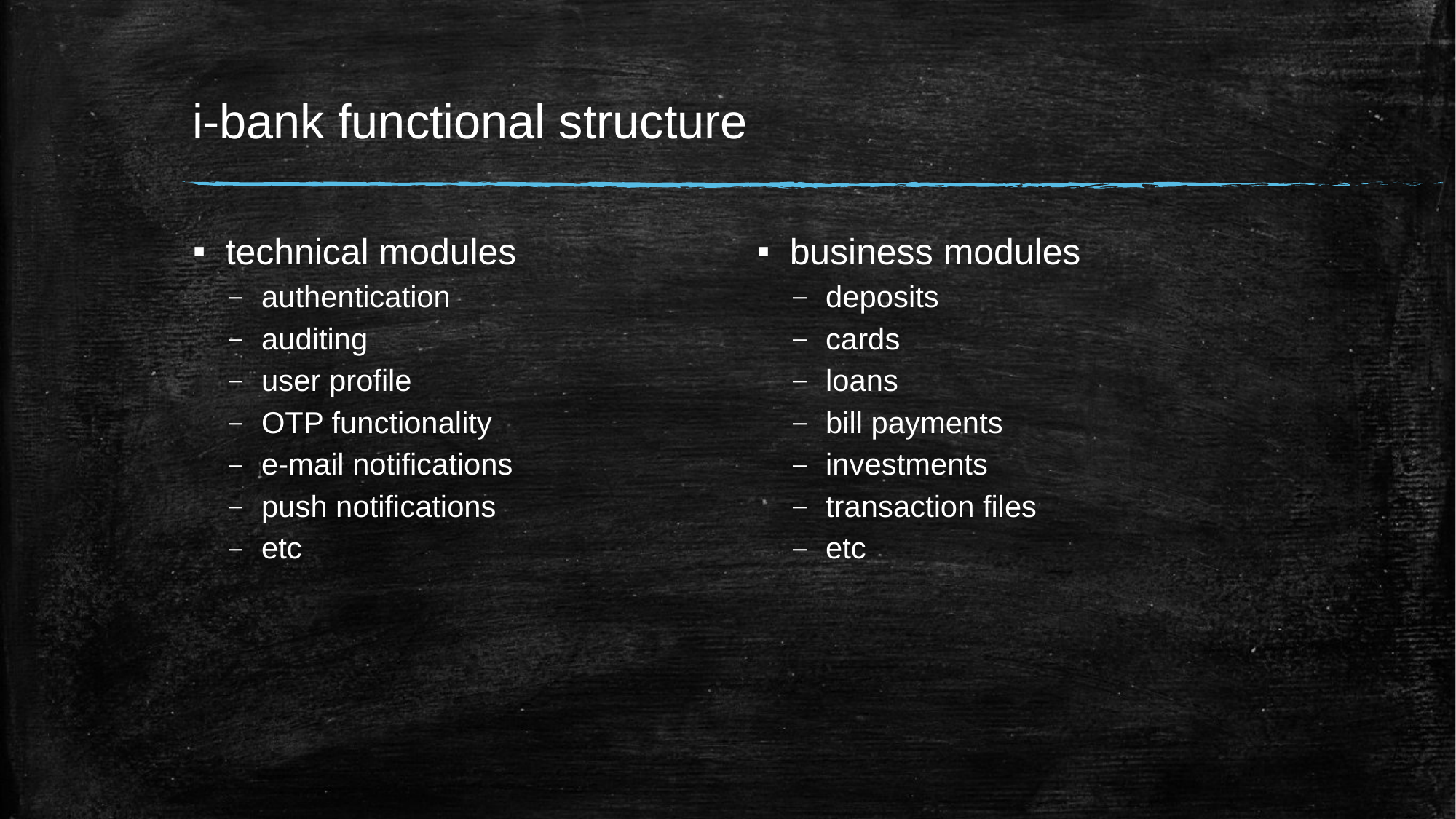

# i-bank functional structure
technical modules
authentication
auditing
user profile
OTP functionality
e-mail notifications
push notifications
etc

business modules
deposits
cards
loans
bill payments
investments
transaction files
etc